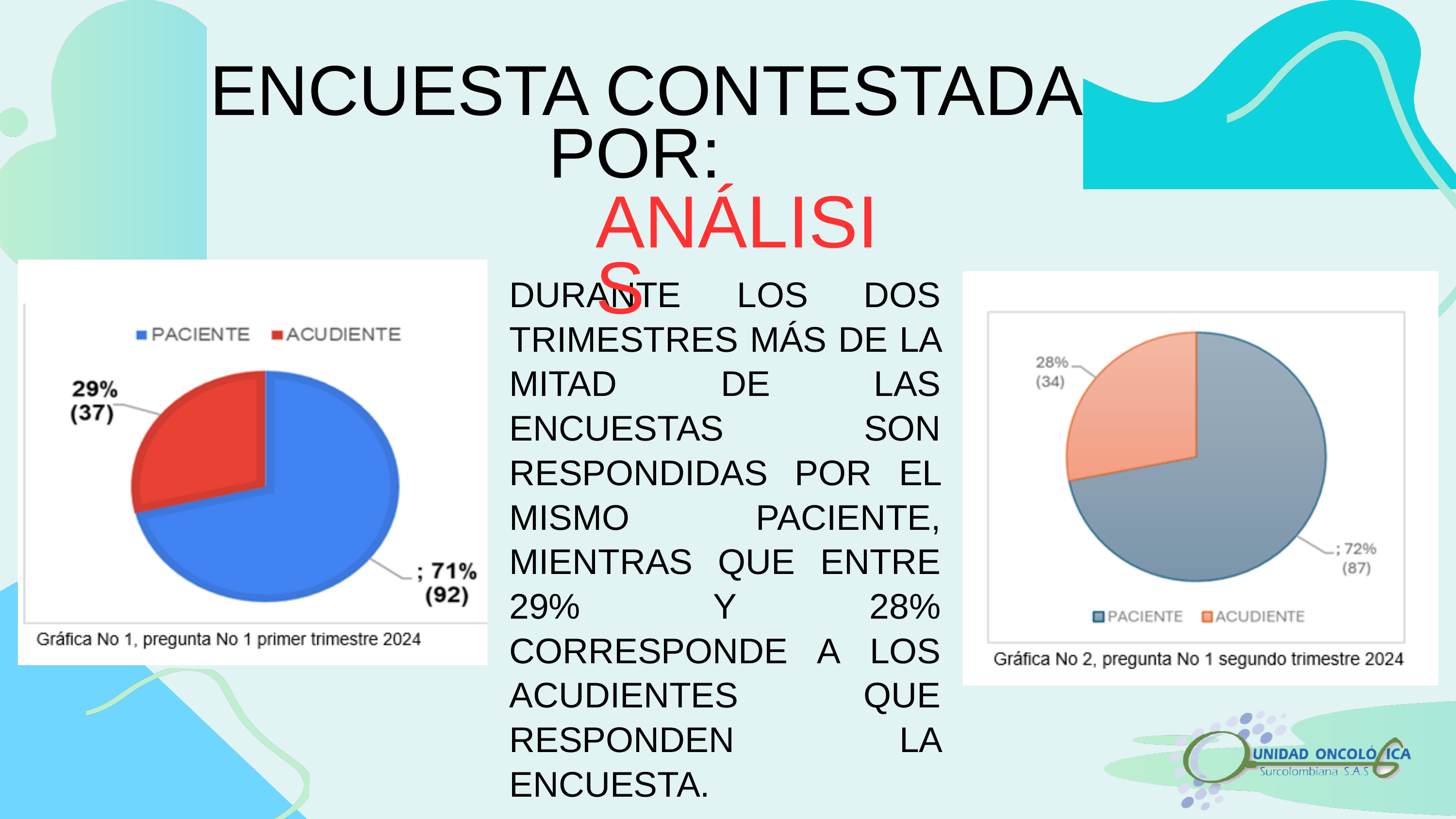

ENCUESTA CONTESTADA POR:
ANÁLISIS

DURANTE LOS DOS TRIMESTRES MÁS DE LA MITAD DE LAS ENCUESTAS SON RESPONDIDAS POR EL MISMO PACIENTE, MIENTRAS QUE ENTRE 29% Y 28% CORRESPONDE A LOS ACUDIENTES QUE RESPONDEN LA ENCUESTA.